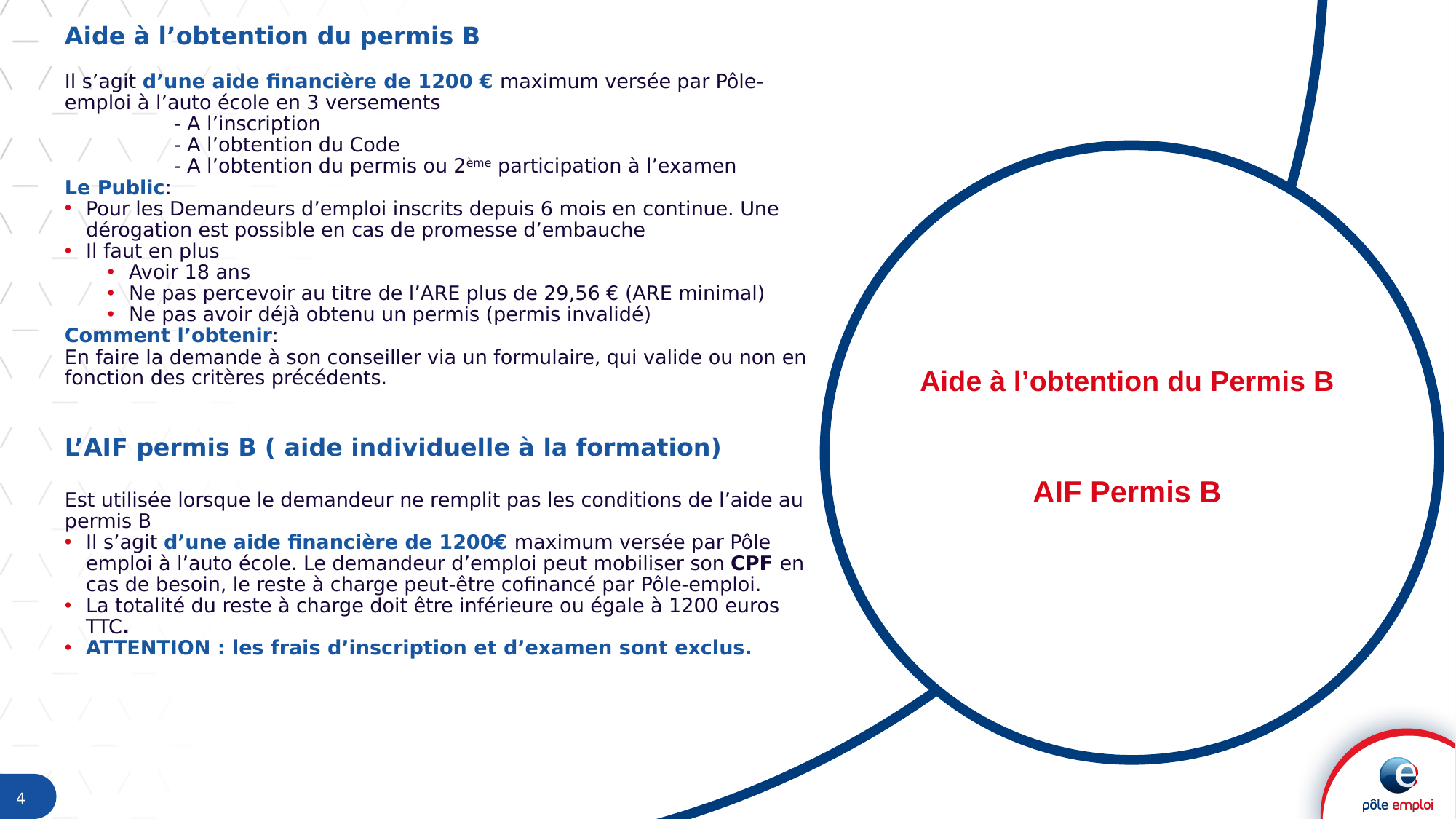

Aide à l’obtention du permis B

Il s’agit d’une aide financière de 1200 € maximum versée par Pôle-emploi à l’auto école en 3 versements
	- A l’inscription
	- A l’obtention du Code
	- A l’obtention du permis ou 2ème participation à l’examen
Le Public:
Pour les Demandeurs d’emploi inscrits depuis 6 mois en continue. Une dérogation est possible en cas de promesse d’embauche
Il faut en plus
Avoir 18 ans
Ne pas percevoir au titre de l’ARE plus de 29,56 € (ARE minimal)
Ne pas avoir déjà obtenu un permis (permis invalidé)
Comment l’obtenir:
En faire la demande à son conseiller via un formulaire, qui valide ou non en fonction des critères précédents.

L’AIF permis B ( aide individuelle à la formation)

Est utilisée lorsque le demandeur ne remplit pas les conditions de l’aide au permis B
Il s’agit d’une aide financière de 1200€ maximum versée par Pôle emploi à l’auto école. Le demandeur d’emploi peut mobiliser son CPF en cas de besoin, le reste à charge peut-être cofinancé par Pôle-emploi.
La totalité du reste à charge doit être inférieure ou égale à 1200 euros TTC.
ATTENTION : les frais d’inscription et d’examen sont exclus.

Aide à l’obtention du Permis B
AIF Permis B
4